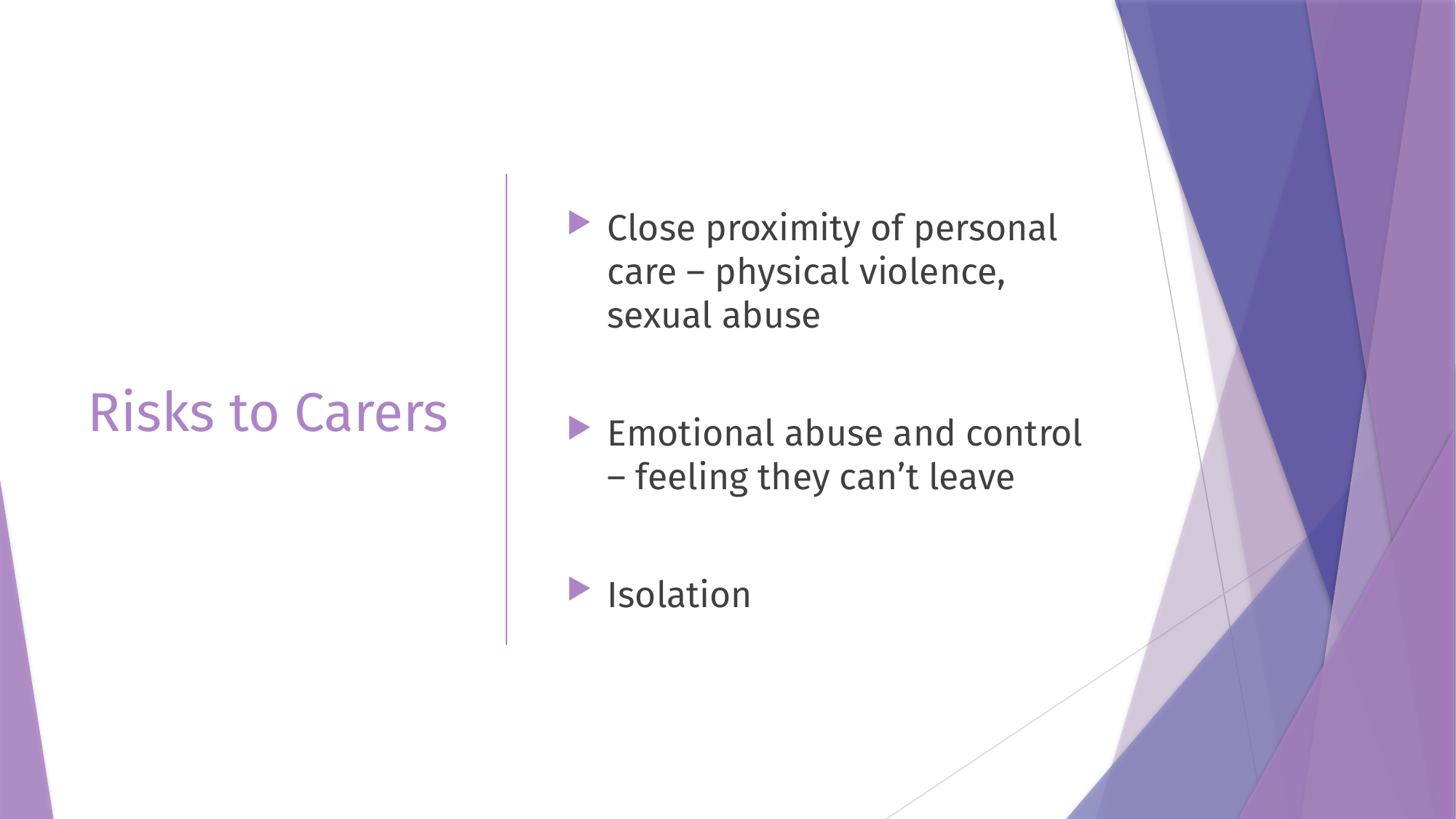

# Risks to Carers

Close proximity of personal care – physical violence, sexual abuse

Emotional abuse and control – feeling they can’t leave

Isolation